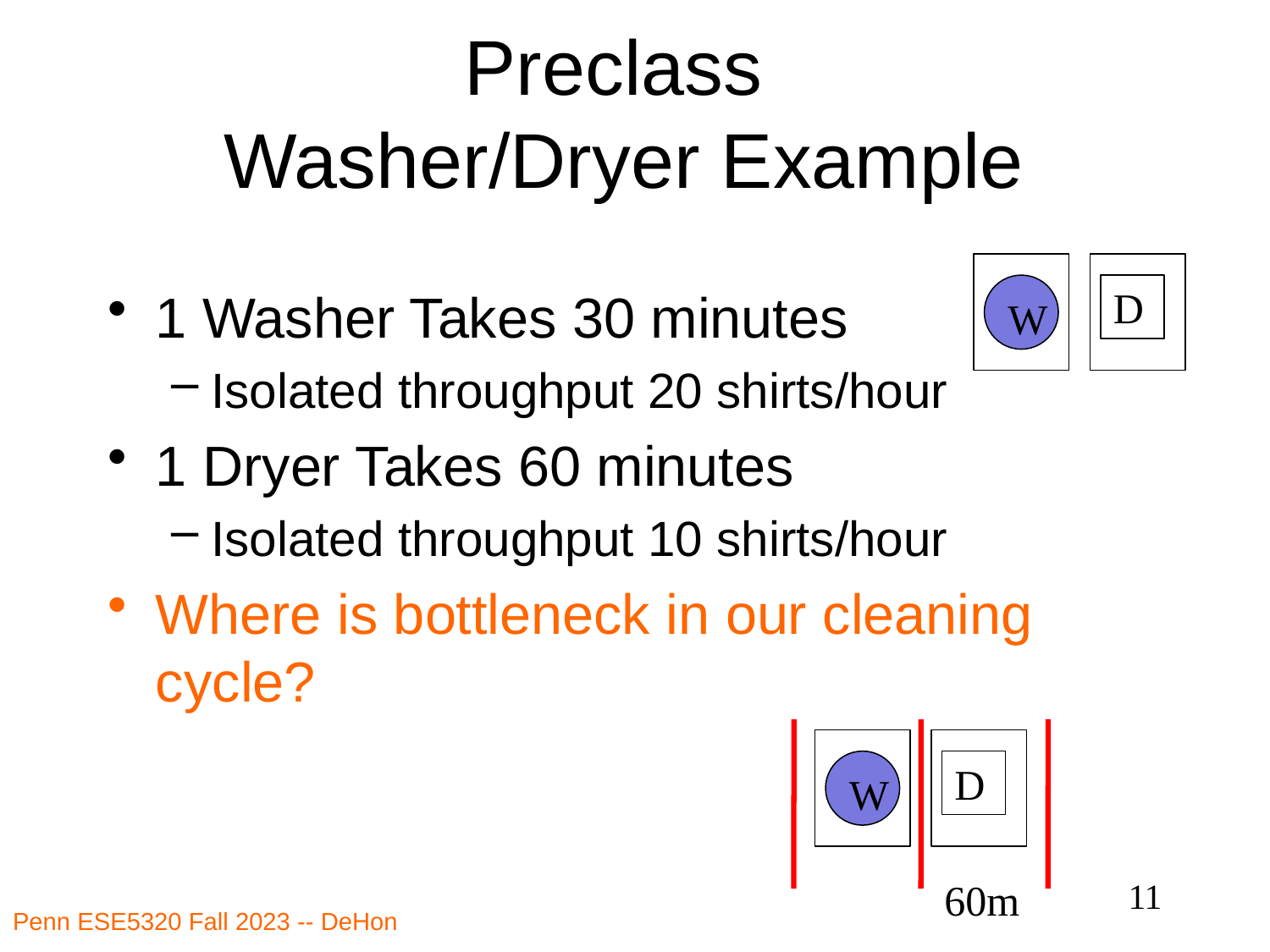

# Preclass Washer/Dryer Example

1 Washer Takes 30 minutes
Isolated throughput 20 shirts/hour
1 Dryer Takes 60 minutes
Isolated throughput 10 shirts/hour
Where is bottleneck in our cleaning cycle?
W
D

W
D
60m
11
Penn ESE5320 Fall 2023 -- DeHon